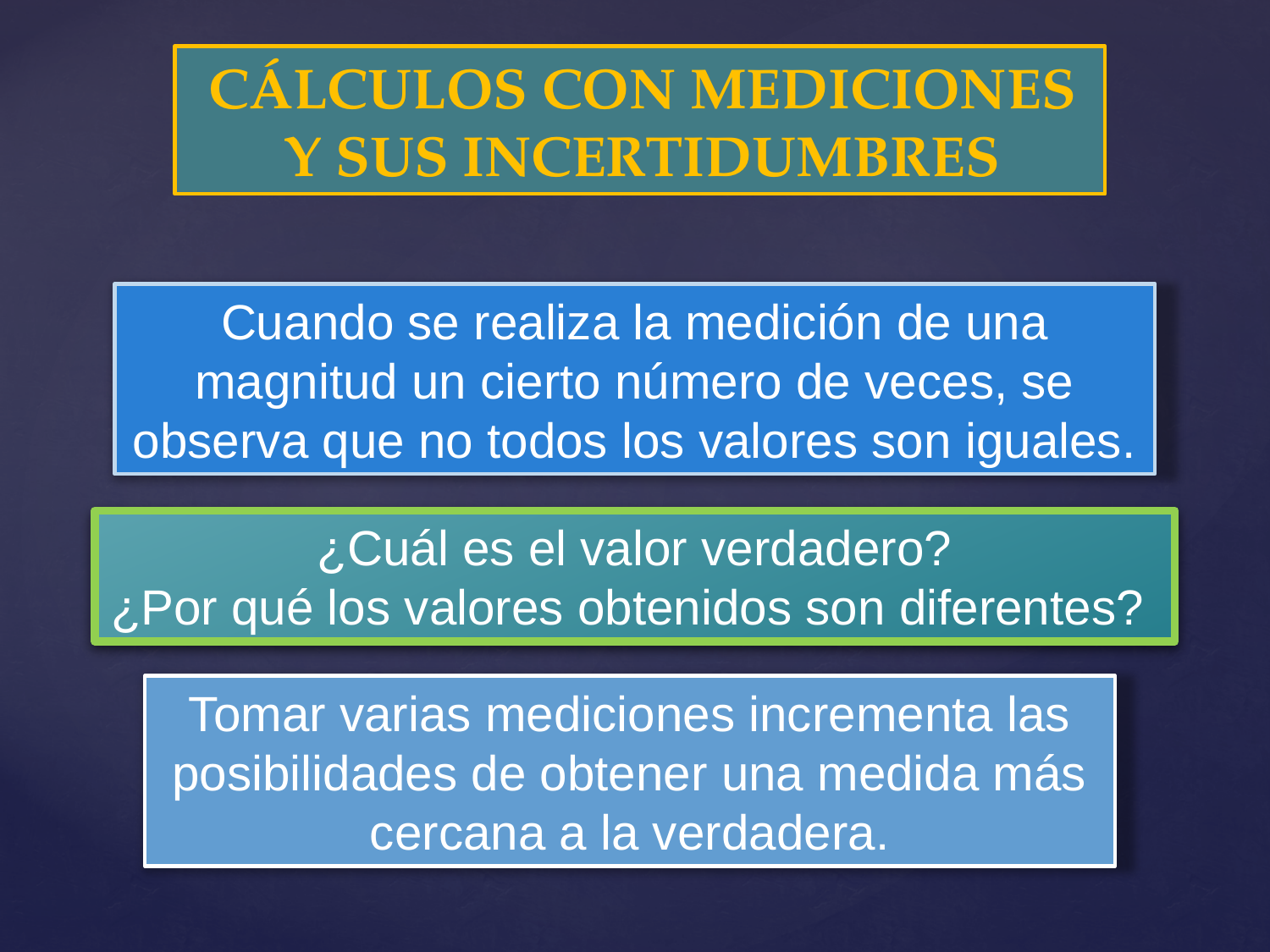

CÁLCULOS CON MEDICIONES Y SUS INCERTIDUMBRES
Cuando se realiza la medición de una magnitud un cierto número de veces, se observa que no todos los valores son iguales.
¿Cuál es el valor verdadero?
¿Por qué los valores obtenidos son diferentes?
Tomar varias mediciones incrementa las posibilidades de obtener una medida más cercana a la verdadera.